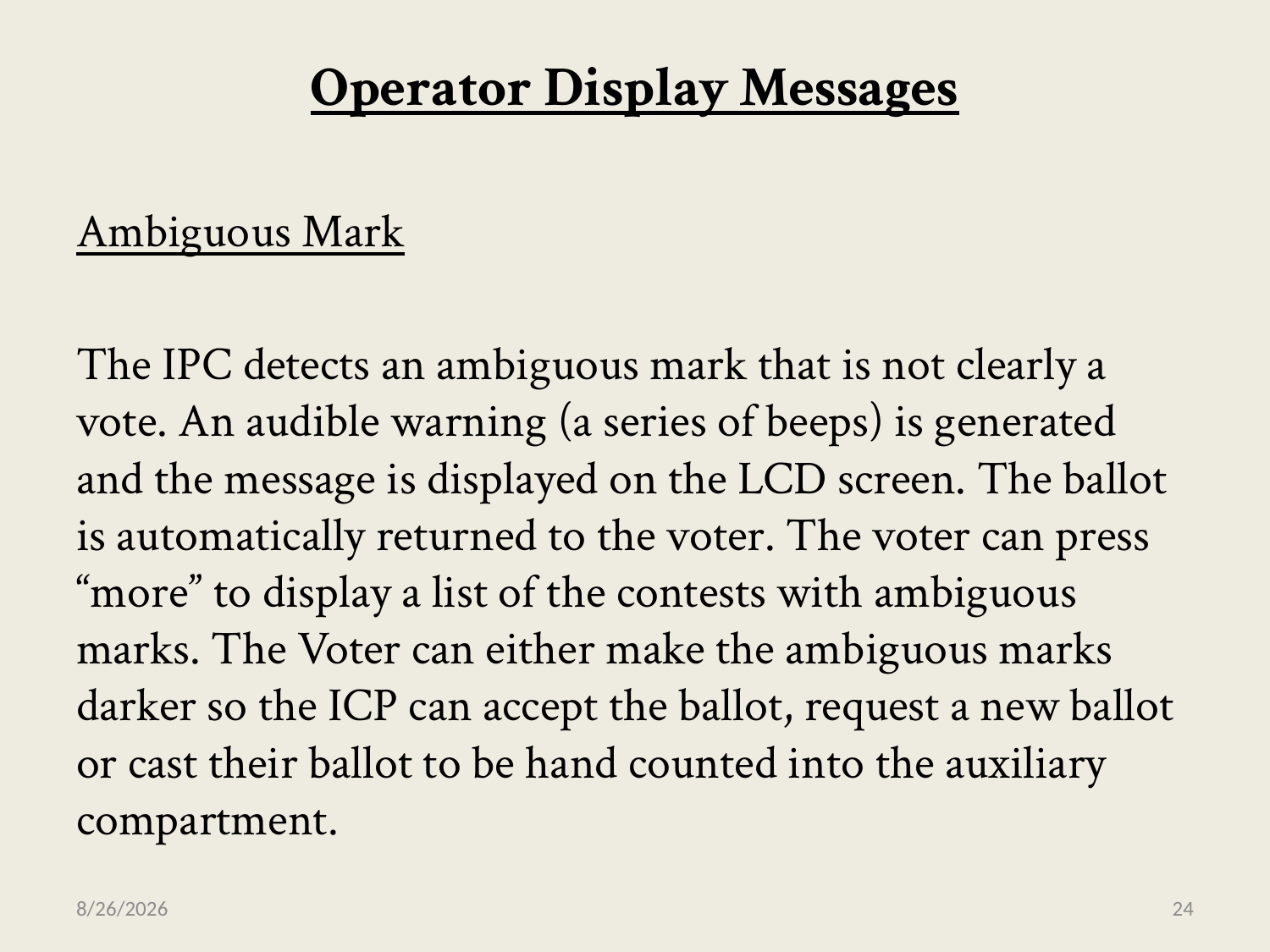

# Operator Display Messages

Ambiguous Mark

The IPC detects an ambiguous mark that is not clearly a vote. An audible warning (a series of beeps) is generated and the message is displayed on the LCD screen. The ballot is automatically returned to the voter. The voter can press “more” to display a list of the contests with ambiguous marks. The Voter can either make the ambiguous marks darker so the ICP can accept the ballot, request a new ballot or cast their ballot to be hand counted into the auxiliary compartment.
8/26/2026
24